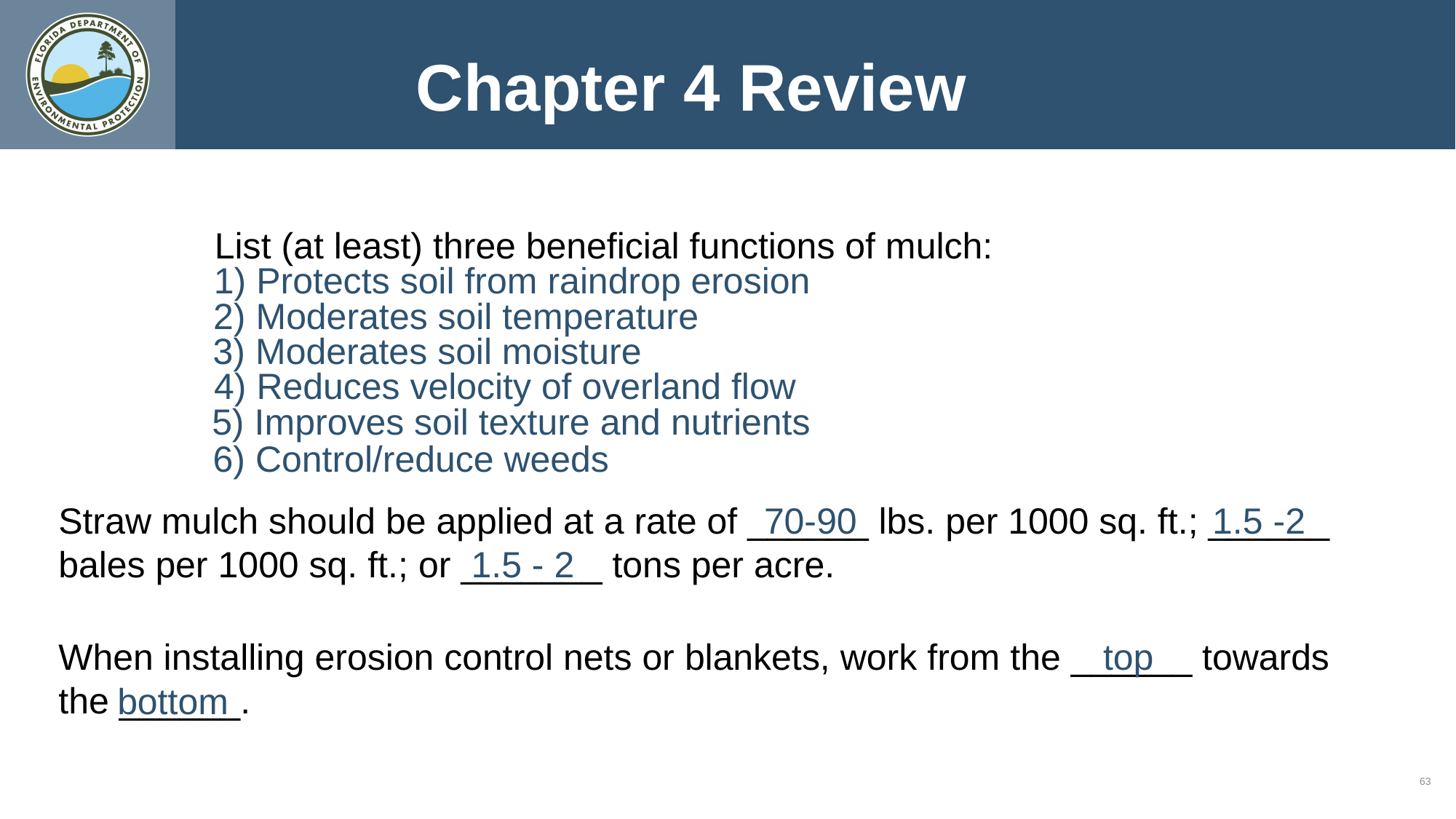

Chapter 4 Review

List (at least) three beneficial functions of mulch:
1) Protects soil from raindrop erosion
2) Moderates soil temperature
3) Moderates soil moisture
4) Reduces velocity of overland flow
5) Improves soil texture and nutrients
6) Control/reduce weeds
Straw mulch should be applied at a rate of ______ lbs. per 1000 sq. ft.; ______ bales per 1000 sq. ft.; or _______ tons per acre.
70-90
1.5 -2
1.5 - 2
When installing erosion control nets or blankets, work from the ______ towards the ______.
top
bottom
63